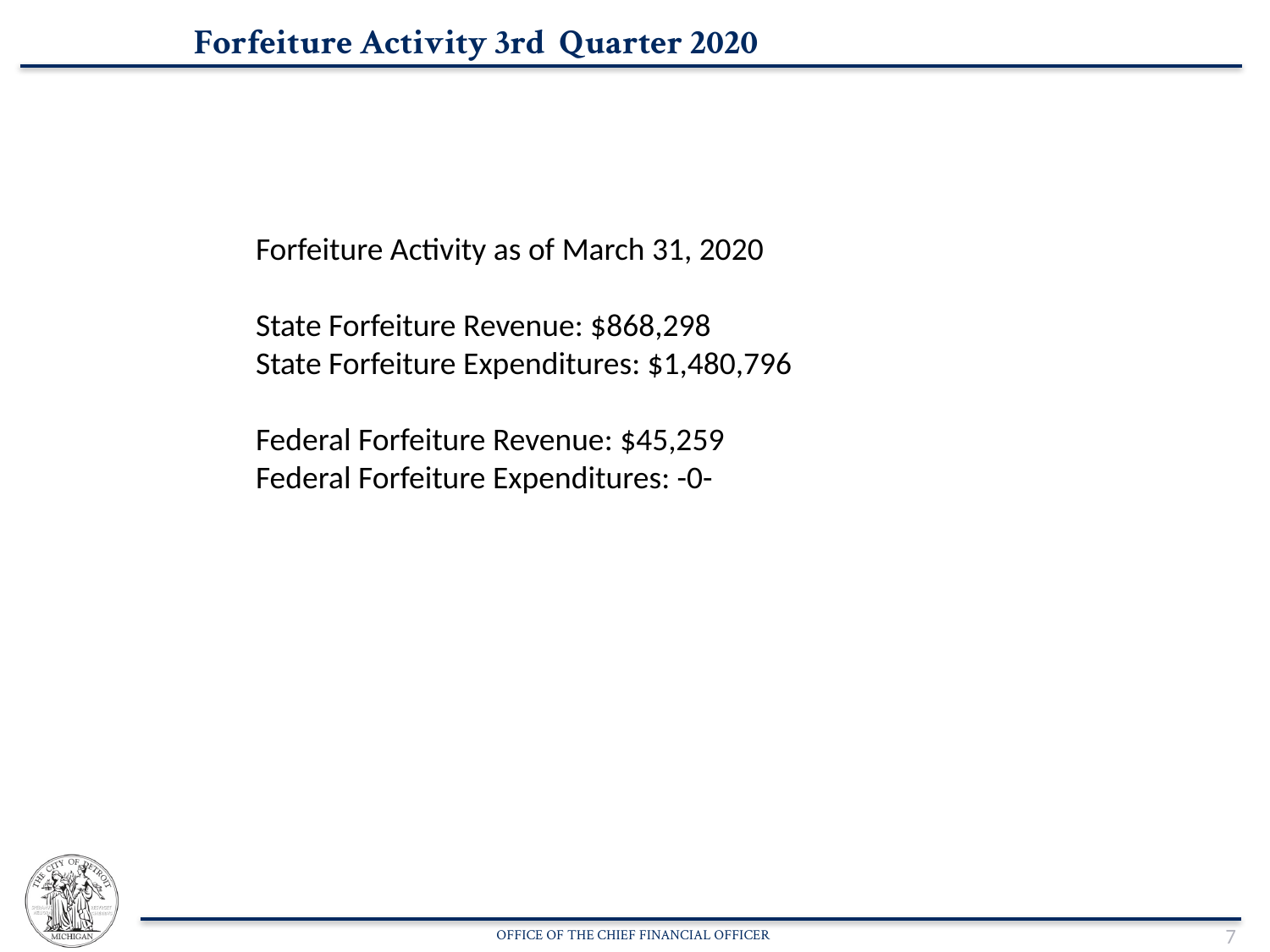

# Forfeiture Activity 3rd  Quarter 2020
Forfeiture Activity as of March 31, 2020

State Forfeiture Revenue: $868,298
State Forfeiture Expenditures: $1,480,796

Federal Forfeiture Revenue: $45,259
Federal Forfeiture Expenditures: -0-

7